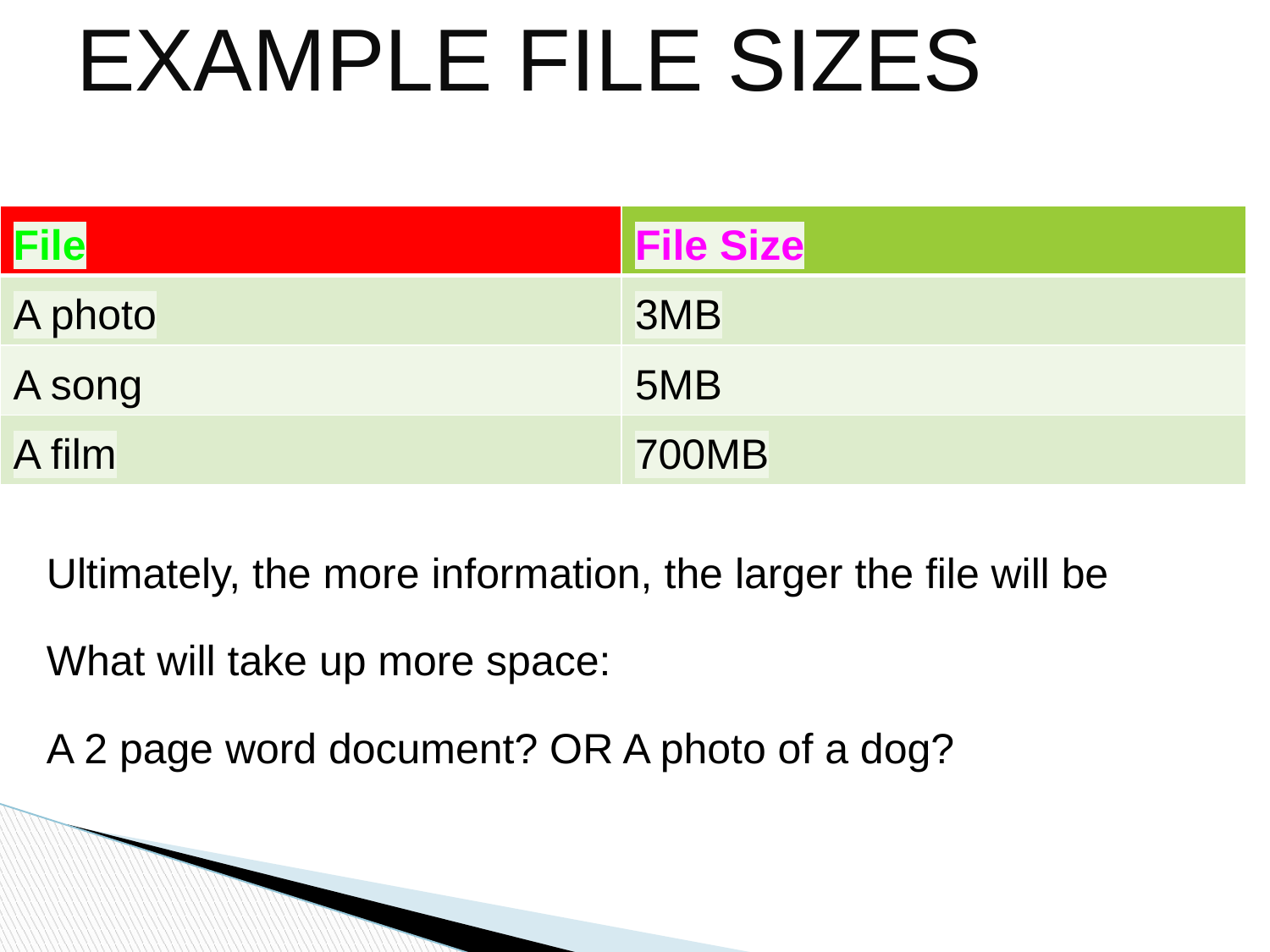

# EXAMPLE FILE SIZES

| File | File Size |
| --- | --- |
| A photo | 3MB |
| A song | 5MB |
| A film | 700MB |
Ultimately, the more information, the larger the file will be

What will take up more space:

A 2 page word document? OR A photo of a dog?